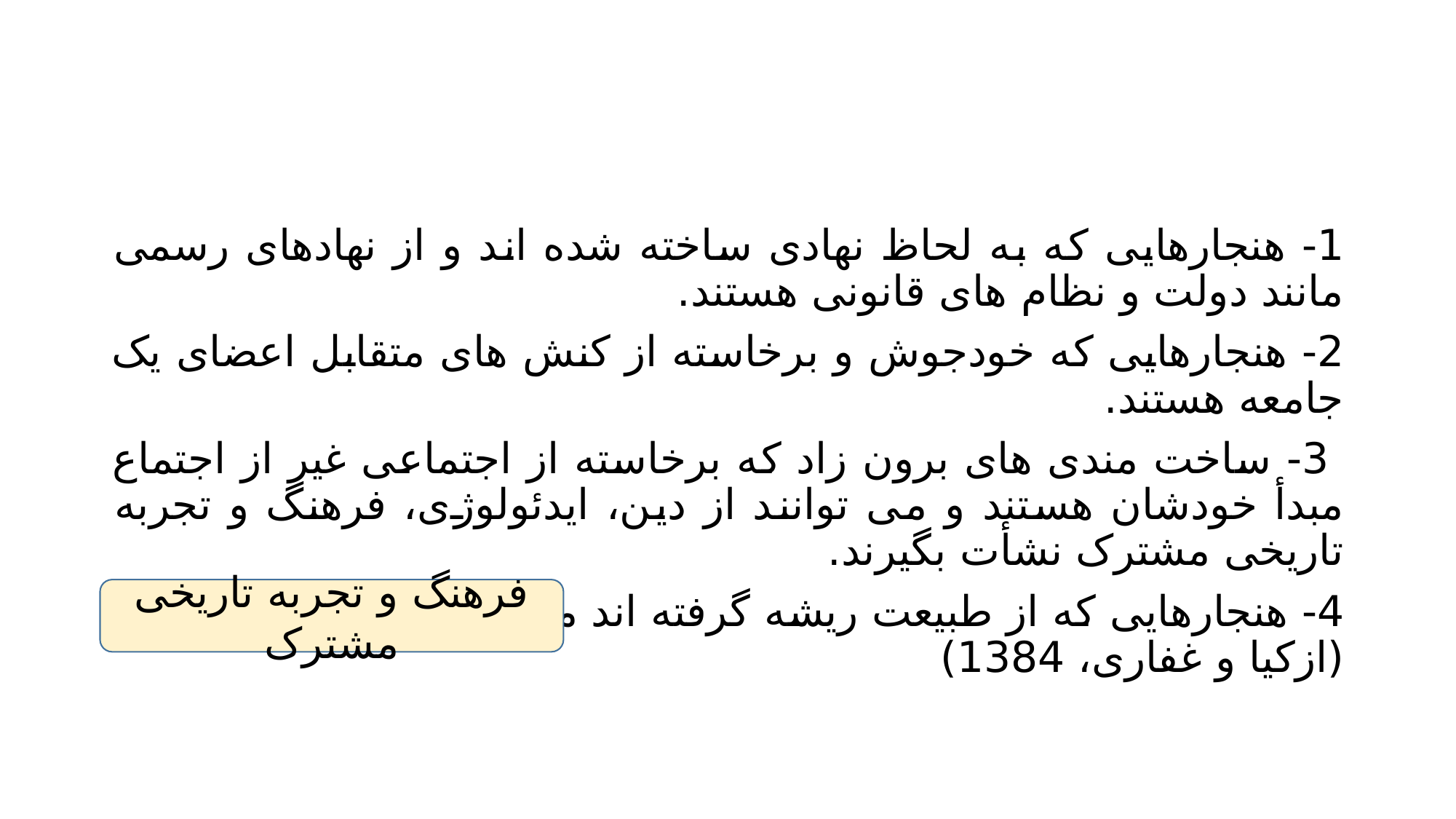

#
1- هنجارهایی که به لحاظ نهادی ساخته شده اند و از نهادهای رسمی مانند دولت و نظام های قانونی هستند.
2- هنجارهایی که خودجوش و برخاسته از کنش های متقابل اعضای یک جامعه هستند.
 3- ساخت مندی های برون زاد که برخاسته از اجتماعی غیر از اجتماع مبدأ خودشان هستند و می توانند از دین، ایدئولوژی، فرهنگ و تجربه تاریخی مشترک نشأت بگیرند.
4- هنجارهایی که از طبیعت ریشه گرفته اند مثل خانواده، نژاد و قومیت (ازکیا و غفاری، 1384)

فرهنگ و تجربه تاریخی مشترک